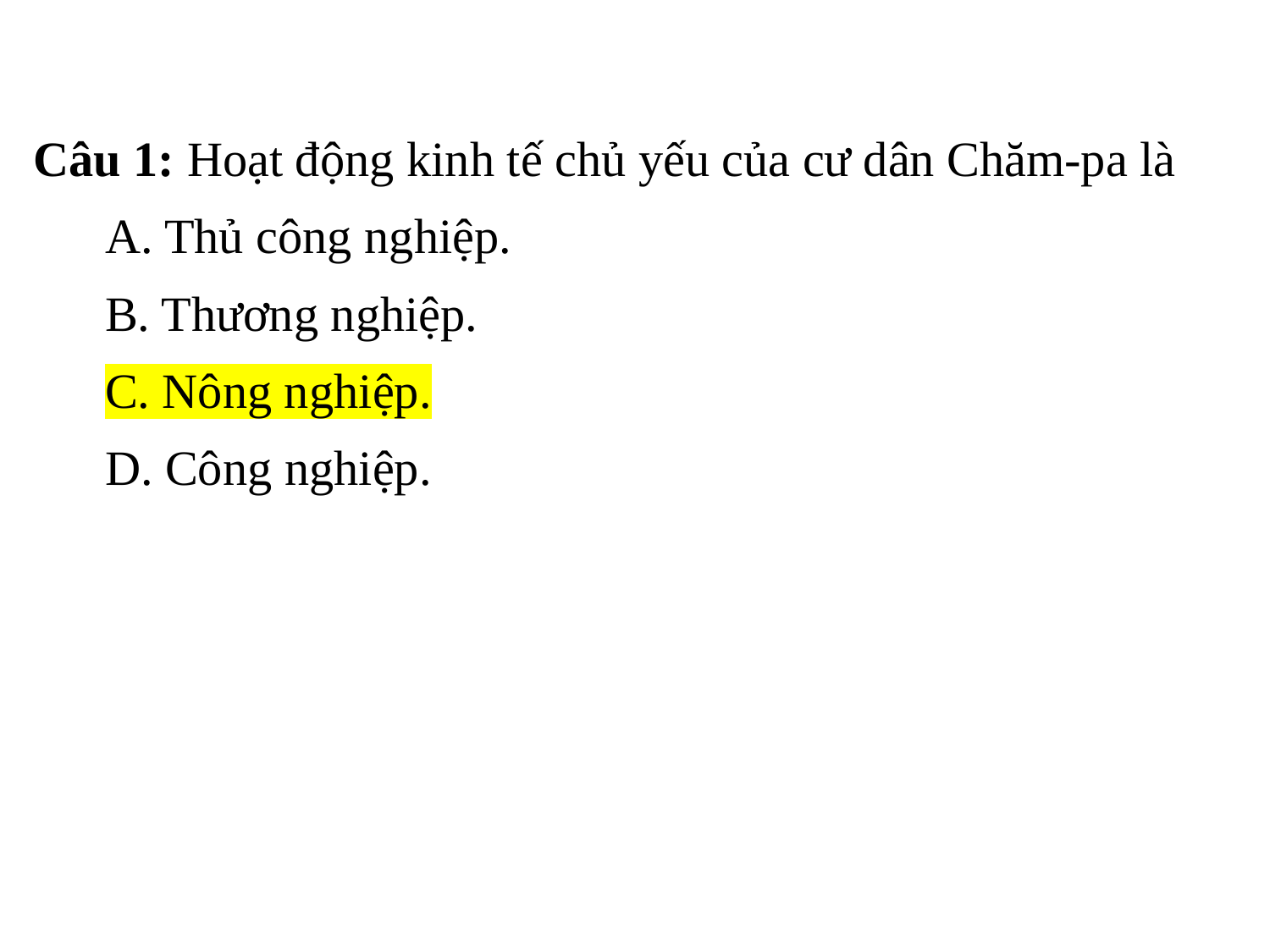

Câu 1: Hoạt động kinh tế chủ yếu của cư dân Chăm-pa là
A. Thủ công nghiệp.
B. Thương nghiệp.
C. Nông nghiệp.
D. Công nghiệp.